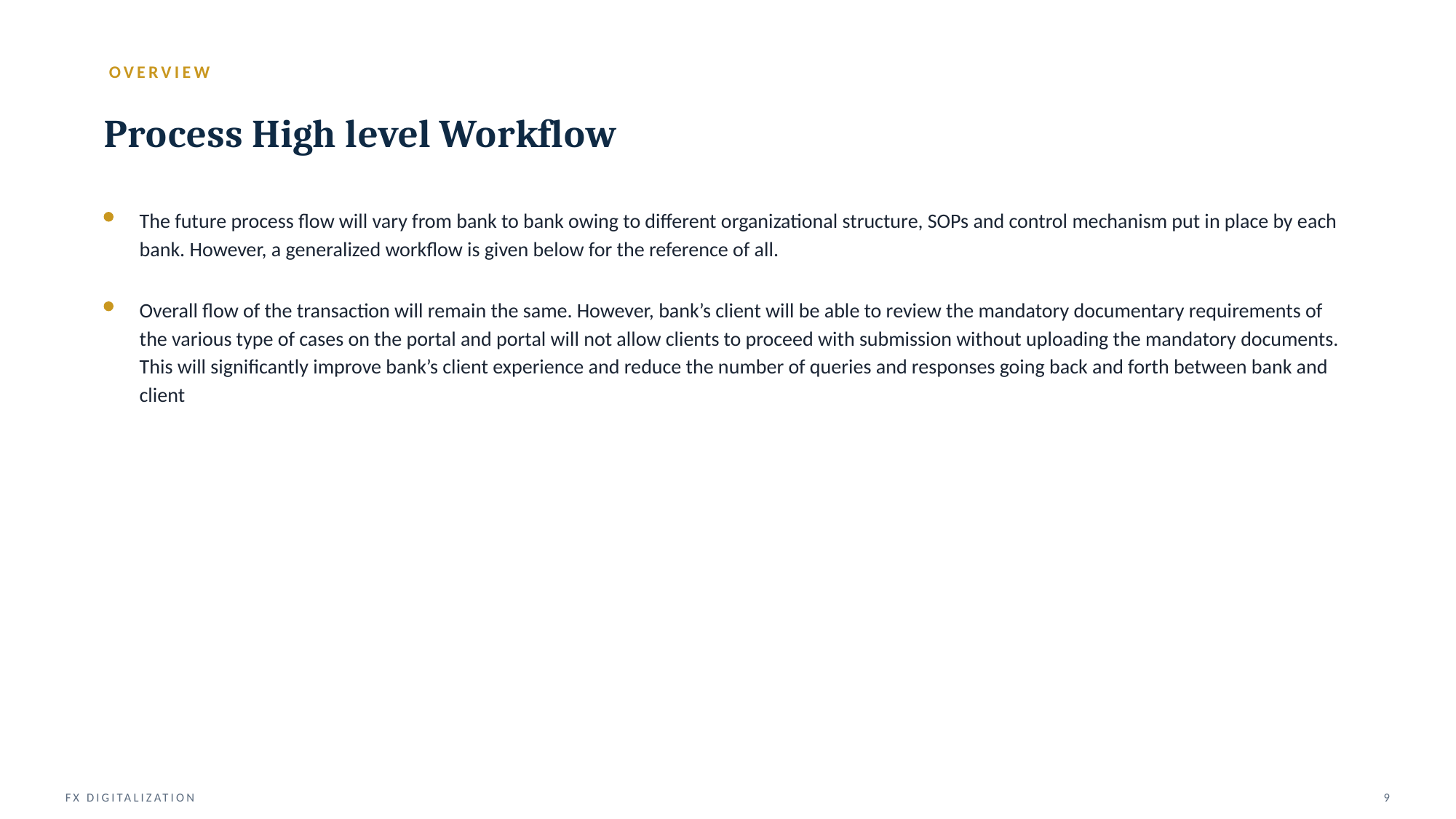

OVERVIEW
Process High level Workflow
The future process flow will vary from bank to bank owing to different organizational structure, SOPs and control mechanism put in place by each bank. However, a generalized workflow is given below for the reference of all.

Overall flow of the transaction will remain the same. However, bank’s client will be able to review the mandatory documentary requirements of the various type of cases on the portal and portal will not allow clients to proceed with submission without uploading the mandatory documents. This will significantly improve bank’s client experience and reduce the number of queries and responses going back and forth between bank and client

FX DIGITALIZATION
9